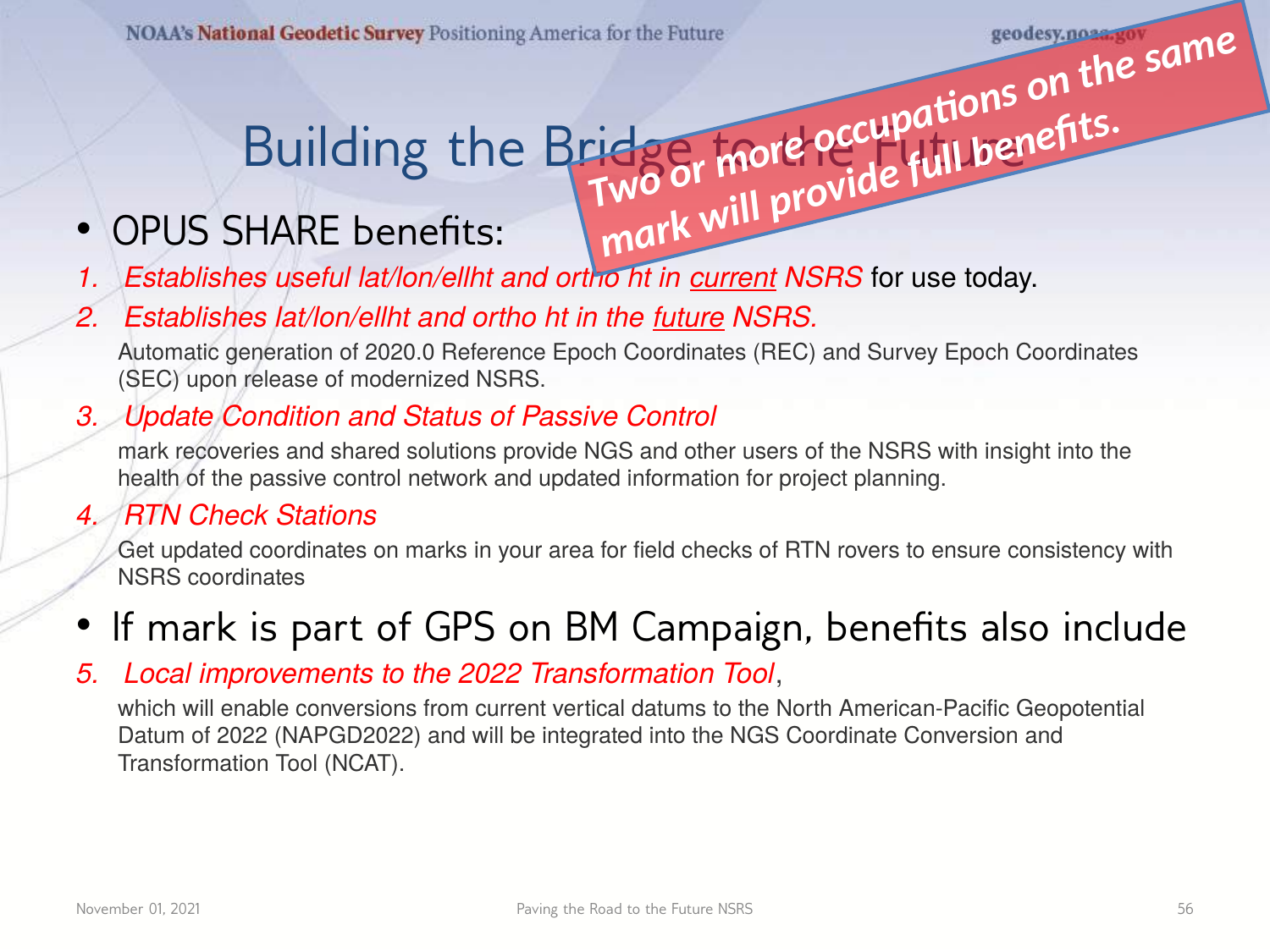

# Building the Bridge to the Future
Two or more occupations on the same mark will provide full benefits.
OPUS SHARE benefits:
Establishes useful lat/lon/ellht and ortho ht in current NSRS for use today.
Establishes lat/lon/ellht and ortho ht in the future NSRS.
Automatic generation of 2020.0 Reference Epoch Coordinates (REC) and Survey Epoch Coordinates (SEC) upon release of modernized NSRS.
Update Condition and Status of Passive Control
mark recoveries and shared solutions provide NGS and other users of the NSRS with insight into the health of the passive control network and updated information for project planning.
RTN Check Stations
Get updated coordinates on marks in your area for field checks of RTN rovers to ensure consistency with NSRS coordinates
If mark is part of GPS on BM Campaign, benefits also include
Local improvements to the 2022 Transformation Tool,
which will enable conversions from current vertical datums to the North American-Pacific Geopotential Datum of 2022 (NAPGD2022) and will be integrated into the NGS Coordinate Conversion and Transformation Tool (NCAT).

November 01, 2021
Paving the Road to the Future NSRS
56